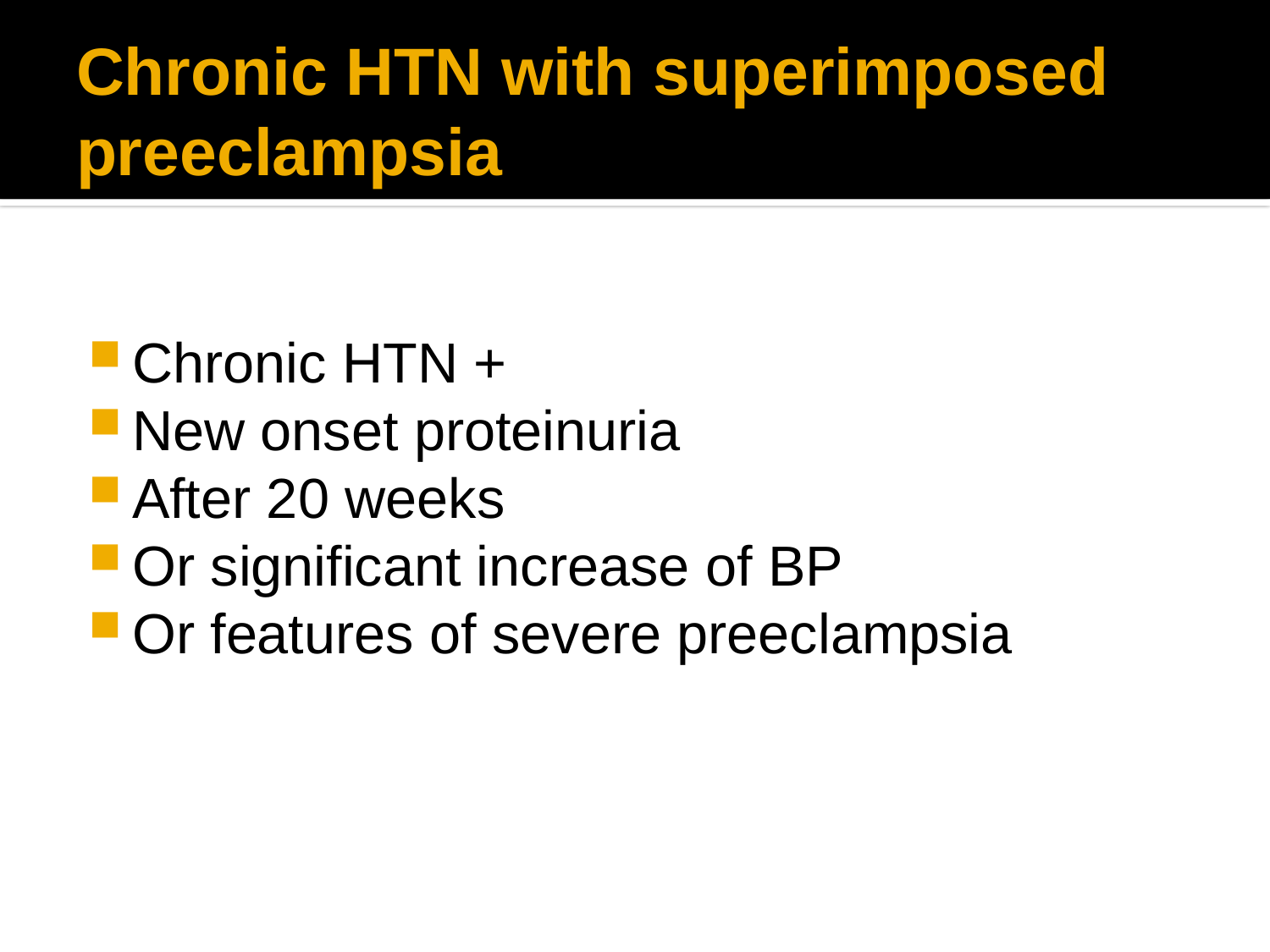

# Chronic HTN with superimposed preeclampsia

Chronic HTN +
New onset proteinuria
After 20 weeks
Or significant increase of BP
Or features of severe preeclampsia